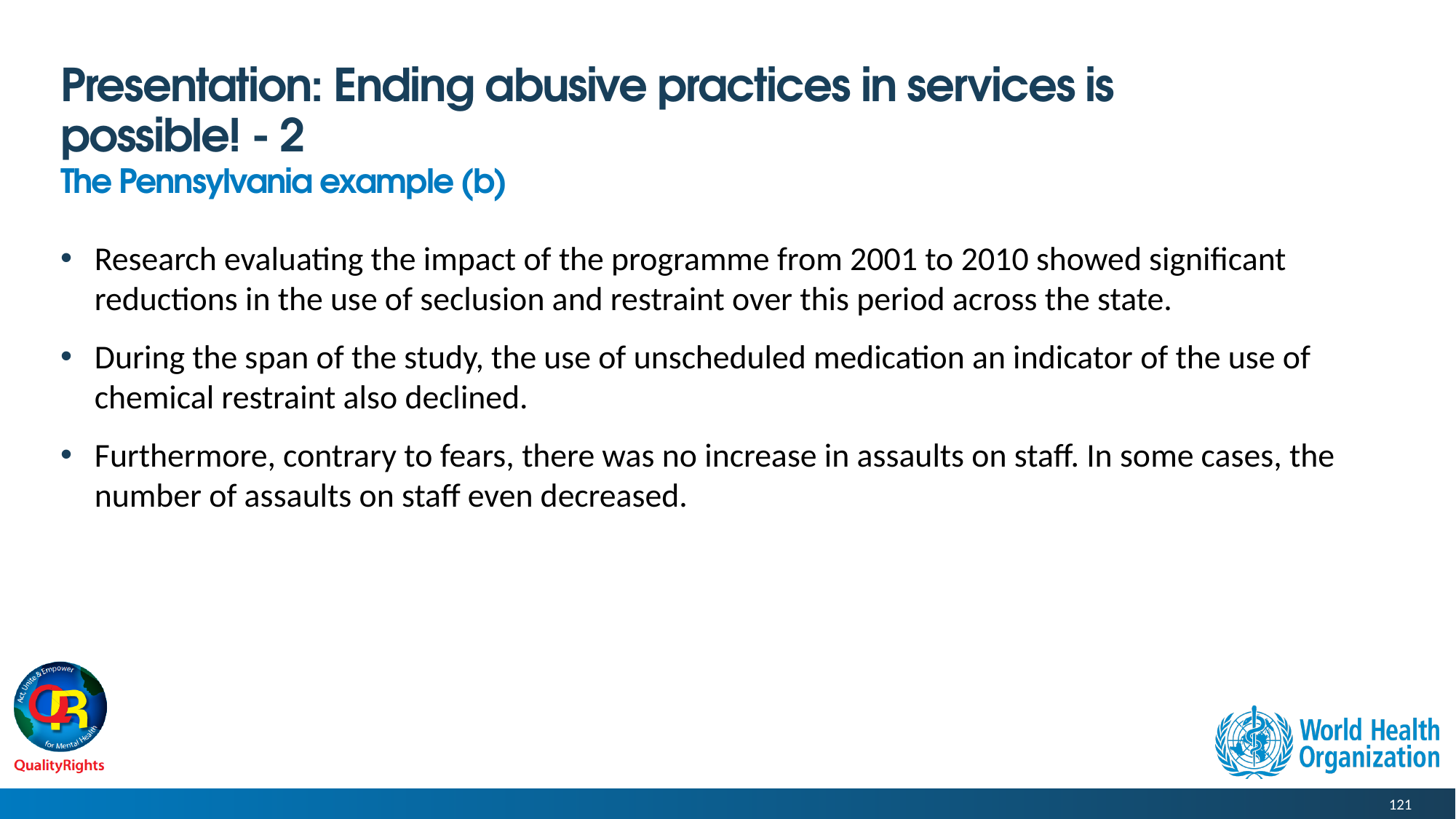

# Presentation: Ending abusive practices in services is possible! - 2
The Pennsylvania example (b)
Research evaluating the impact of the programme from 2001 to 2010 showed significant reductions in the use of seclusion and restraint over this period across the state.
During the span of the study, the use of unscheduled medication an indicator of the use of chemical restraint also declined.
Furthermore, contrary to fears, there was no increase in assaults on staff. In some cases, the number of assaults on staff even decreased.